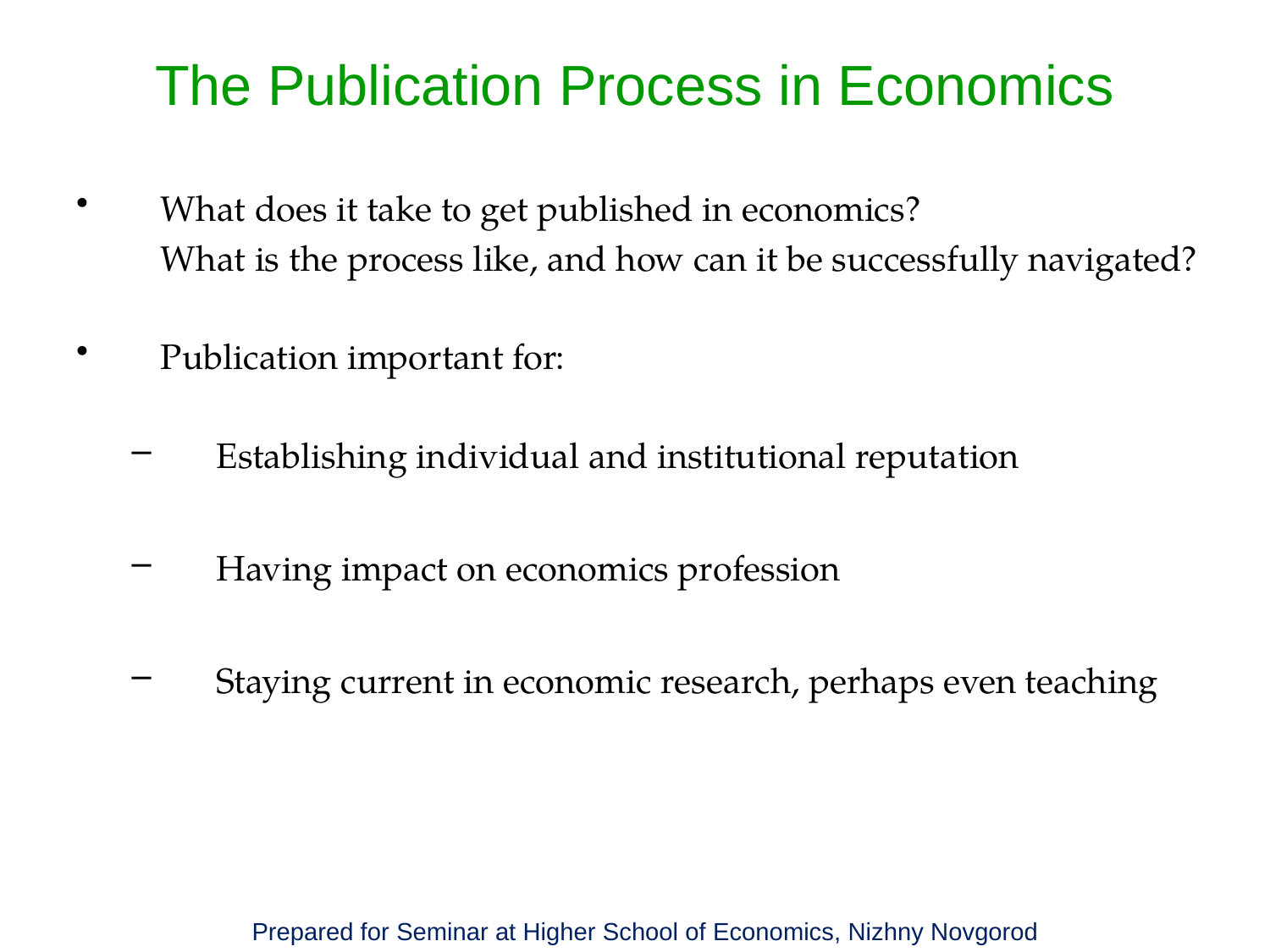

# The Publication Process in Economics
What does it take to get published in economics?
	What is the process like, and how can it be successfully navigated?

Publication important for:

Establishing individual and institutional reputation

Having impact on economics profession

Staying current in economic research, perhaps even teaching
Prepared for Seminar at Higher School of Economics, Nizhny Novgorod